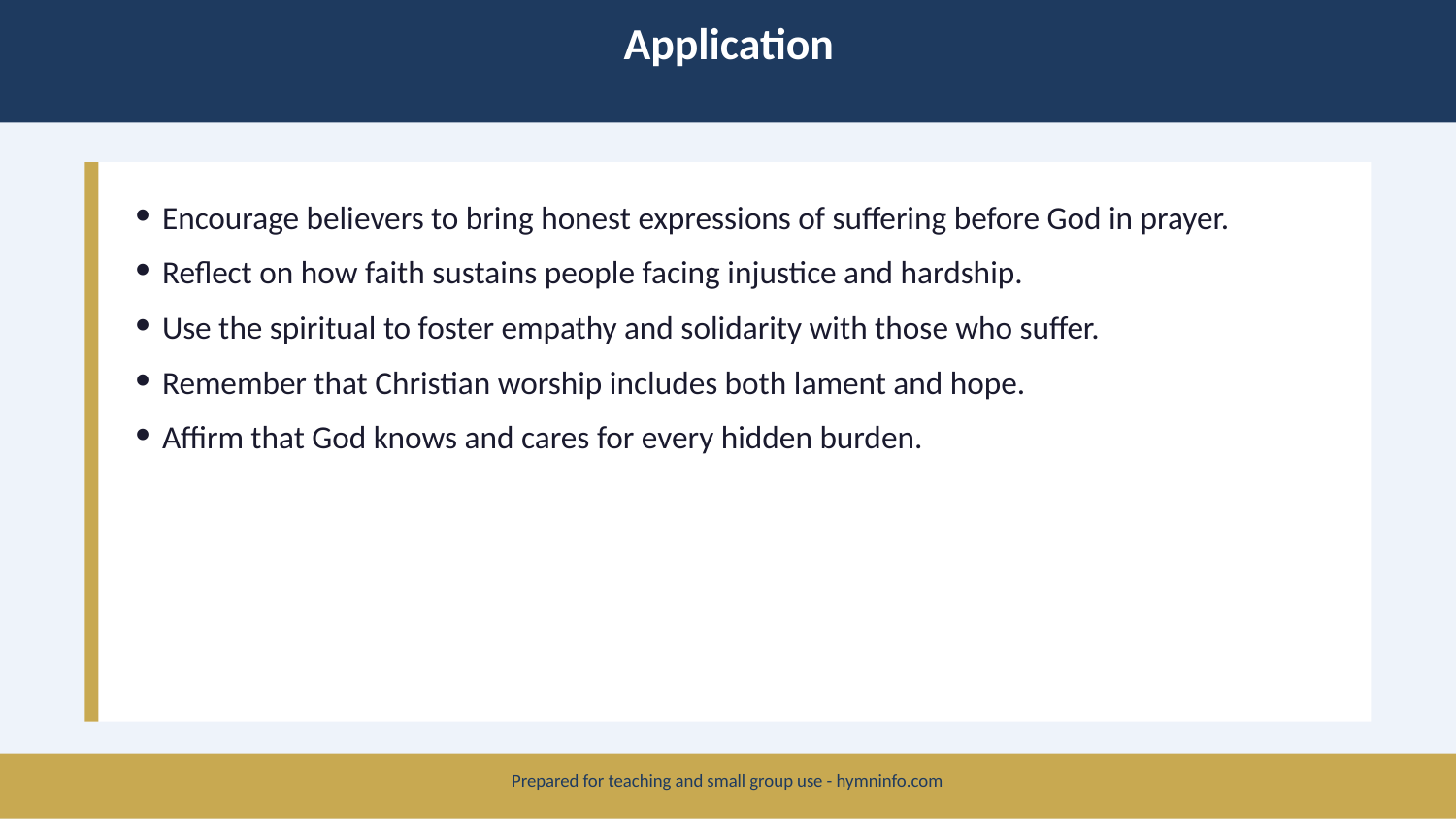

Application

Encourage believers to bring honest expressions of suffering before God in prayer.
Reflect on how faith sustains people facing injustice and hardship.
Use the spiritual to foster empathy and solidarity with those who suffer.
Remember that Christian worship includes both lament and hope.
Affirm that God knows and cares for every hidden burden.

Prepared for teaching and small group use - hymninfo.com